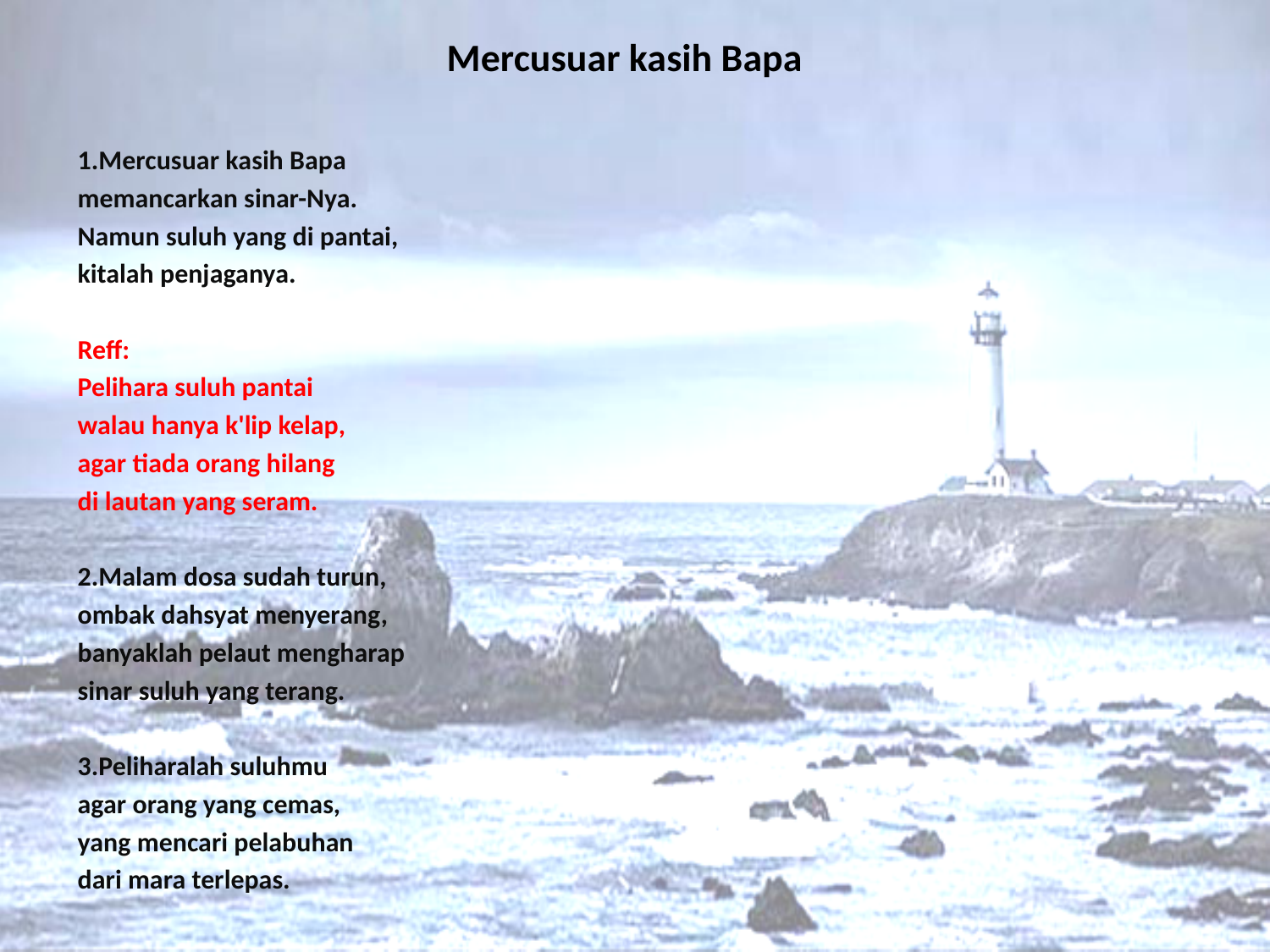

# Mercusuar kasih Bapa
1.Mercusuar kasih Bapa
memancarkan sinar-Nya.
Namun suluh yang di pantai,
kitalah penjaganya.

Reff:
Pelihara suluh pantai
walau hanya k'lip kelap,
agar tiada orang hilang
di lautan yang seram.

2.Malam dosa sudah turun,
ombak dahsyat menyerang,
banyaklah pelaut mengharap
sinar suluh yang terang.

3.Peliharalah suluhmu
agar orang yang cemas,
yang mencari pelabuhan
dari mara terlepas.